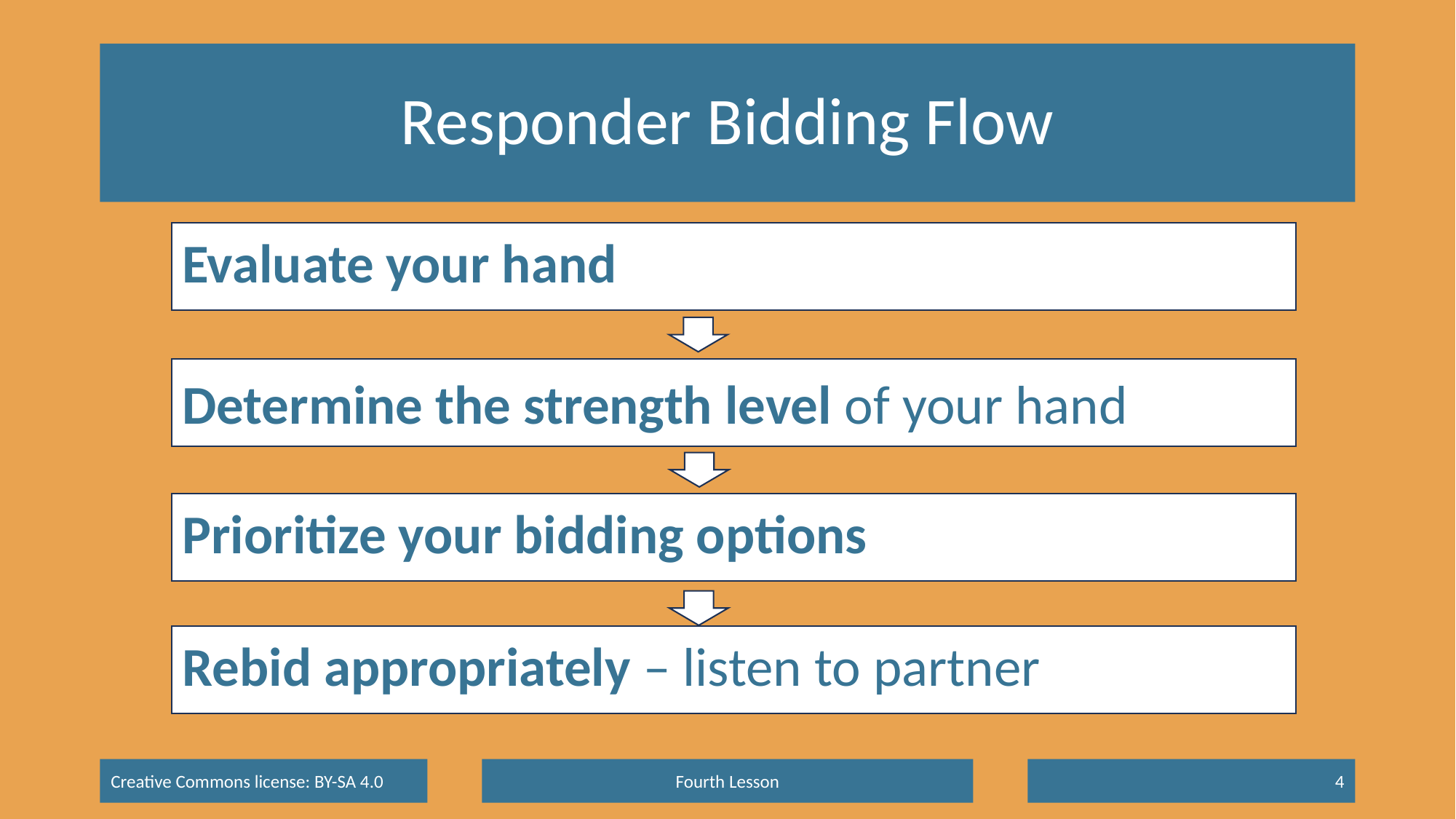

# Responder Bidding Flow
Evaluate your hand

Determine the strength level of your hand

Prioritize your bidding options

Rebid appropriately – listen to partner
Fourth Lesson
4